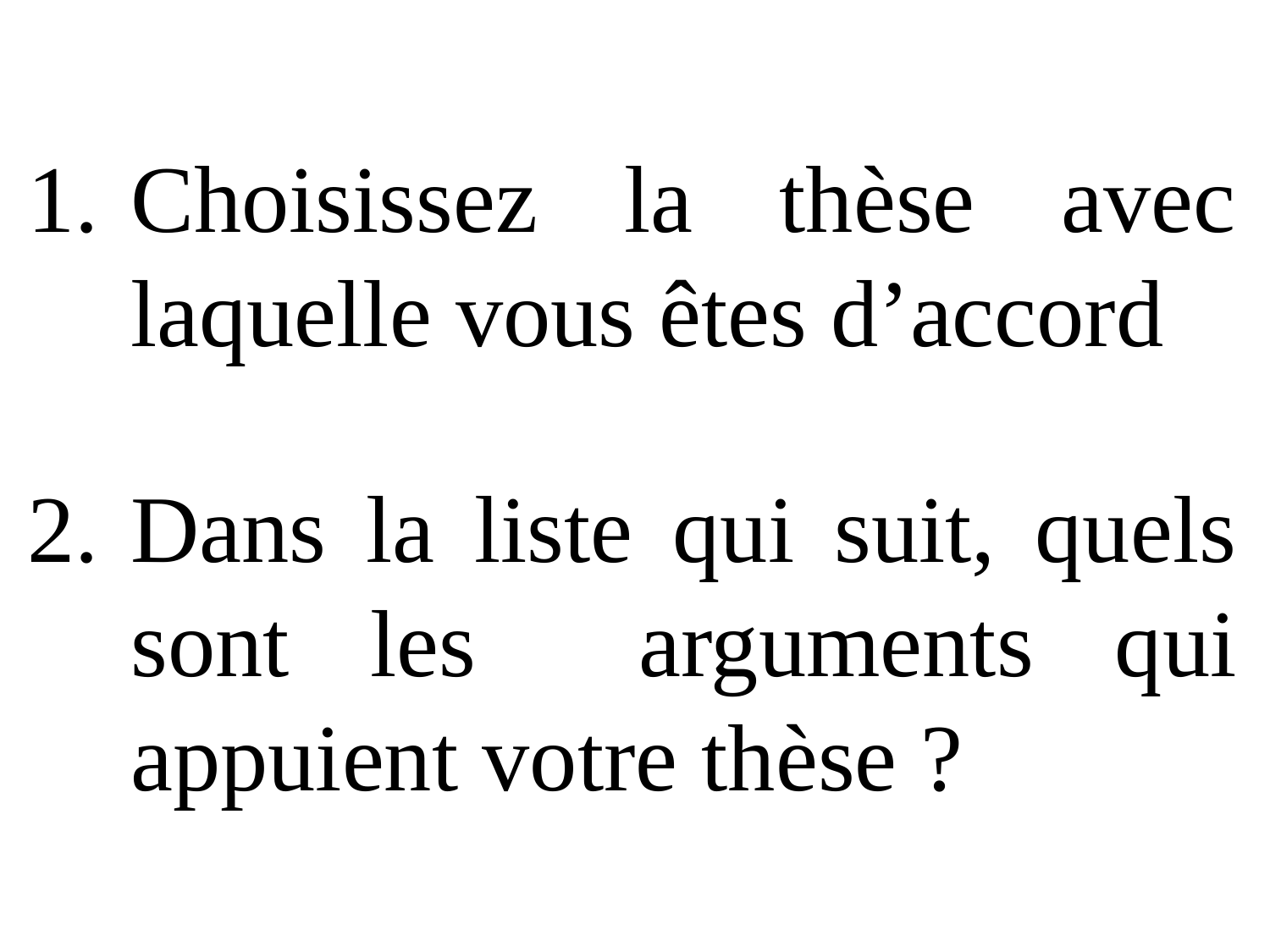

Choisissez la thèse avec laquelle vous êtes d’accord

Dans la liste qui suit, quels sont les  arguments qui appuient votre thèse ?